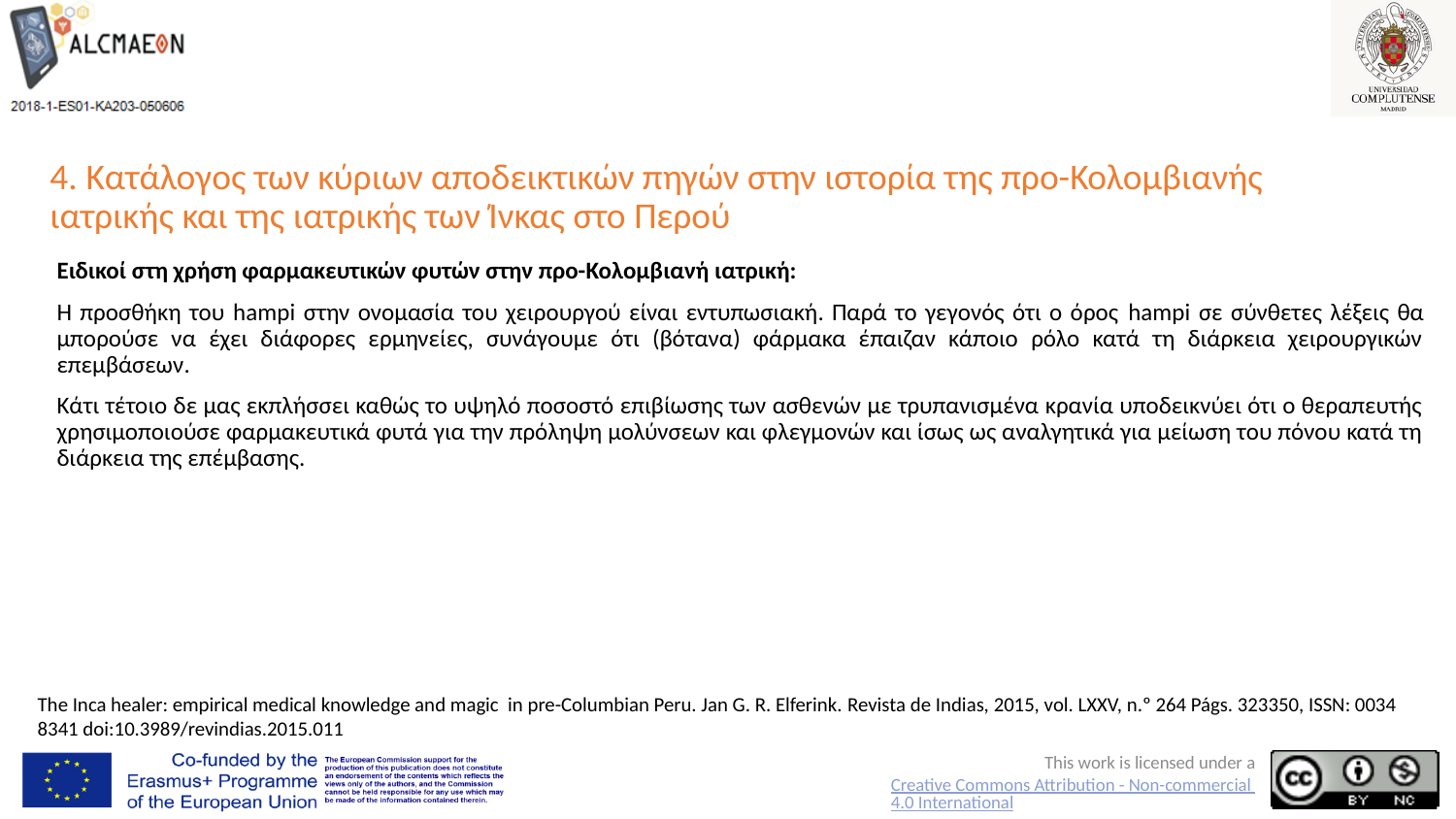

# 4. Κατάλογος των κύριων αποδεικτικών πηγών στην ιστορία της προ-Κολομβιανής ιατρικής και της ιατρικής των Ίνκας στο Περού
Ειδικοί στη χρήση φαρμακευτικών φυτών στην προ-Κολομβιανή ιατρική:
Η προσθήκη του hampi στην ονομασία του χειρουργού είναι εντυπωσιακή. Παρά το γεγονός ότι ο όρος hampi σε σύνθετες λέξεις θα μπορούσε να έχει διάφορες ερμηνείες, συνάγουμε ότι (βότανα) φάρμακα έπαιζαν κάποιο ρόλο κατά τη διάρκεια χειρουργικών επεμβάσεων.
Κάτι τέτοιο δε μας εκπλήσσει καθώς το υψηλό ποσοστό επιβίωσης των ασθενών με τρυπανισμένα κρανία υποδεικνύει ότι ο θεραπευτής χρησιμοποιούσε φαρμακευτικά φυτά για την πρόληψη μολύνσεων και φλεγμονών και ίσως ως αναλγητικά για μείωση του πόνου κατά τη διάρκεια της επέμβασης.
The Inca healer: empirical medical knowledge and magic  in pre-Columbian Peru. Jan G. R. Elferink. Revista de Indias, 2015, vol. LXXV, n.º 264 Págs. 323­350, ISSN: 0034­8341 doi:10.3989/revindias.2015.011